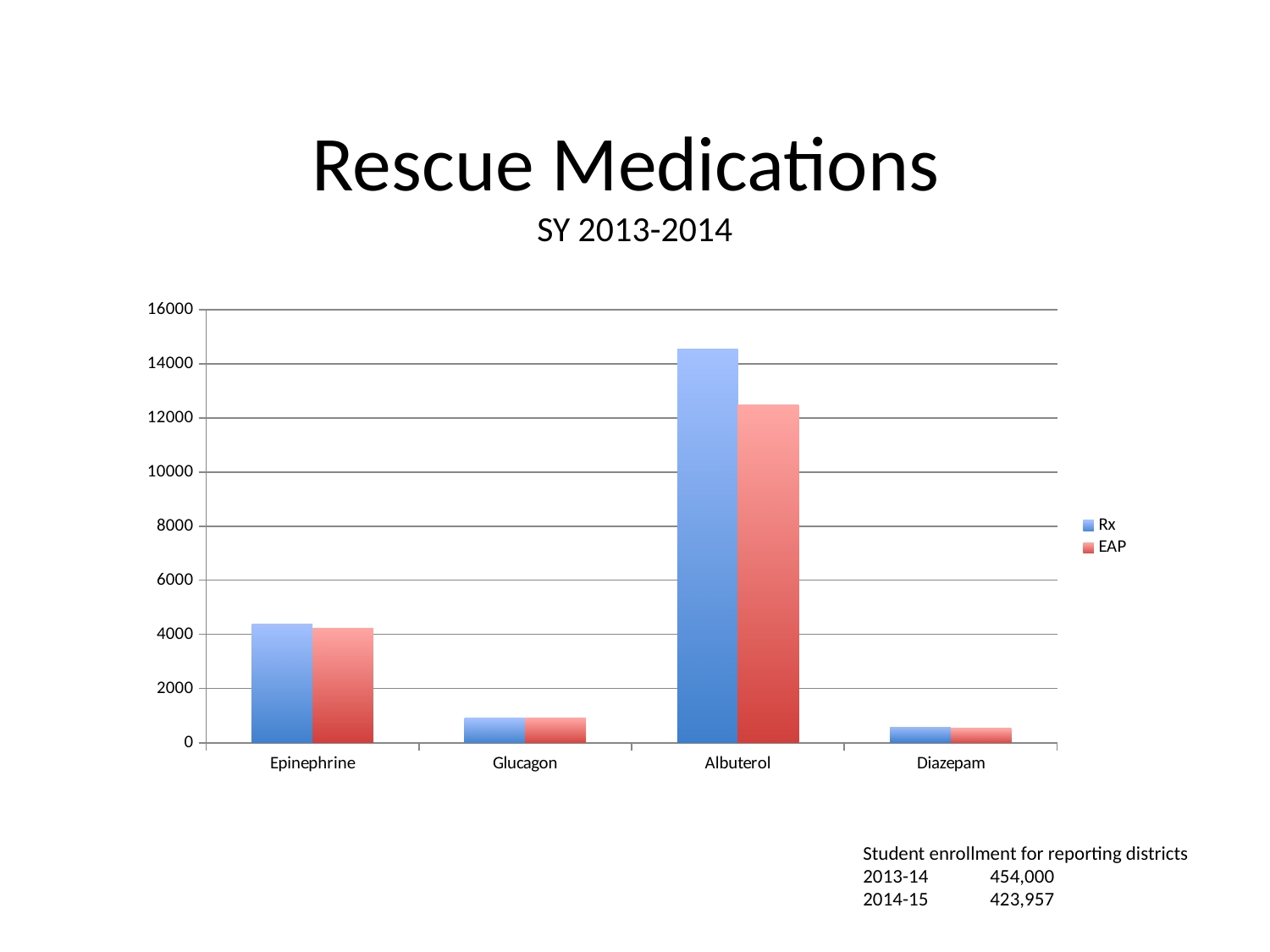

# Rescue Medications SY 2013-2014

### Chart

| Category | Rx | EAP |
|---|---|---|
| Epinephrine | 4393.0 | 4235.0 |
| Glucagon | 923.0 | 902.0 |
| Albuterol | 14545.0 | 12481.0 |
| Diazepam | 562.0 | 530.0 |
Student enrollment for reporting districts
2013-14	454,000
2014-15	423,957